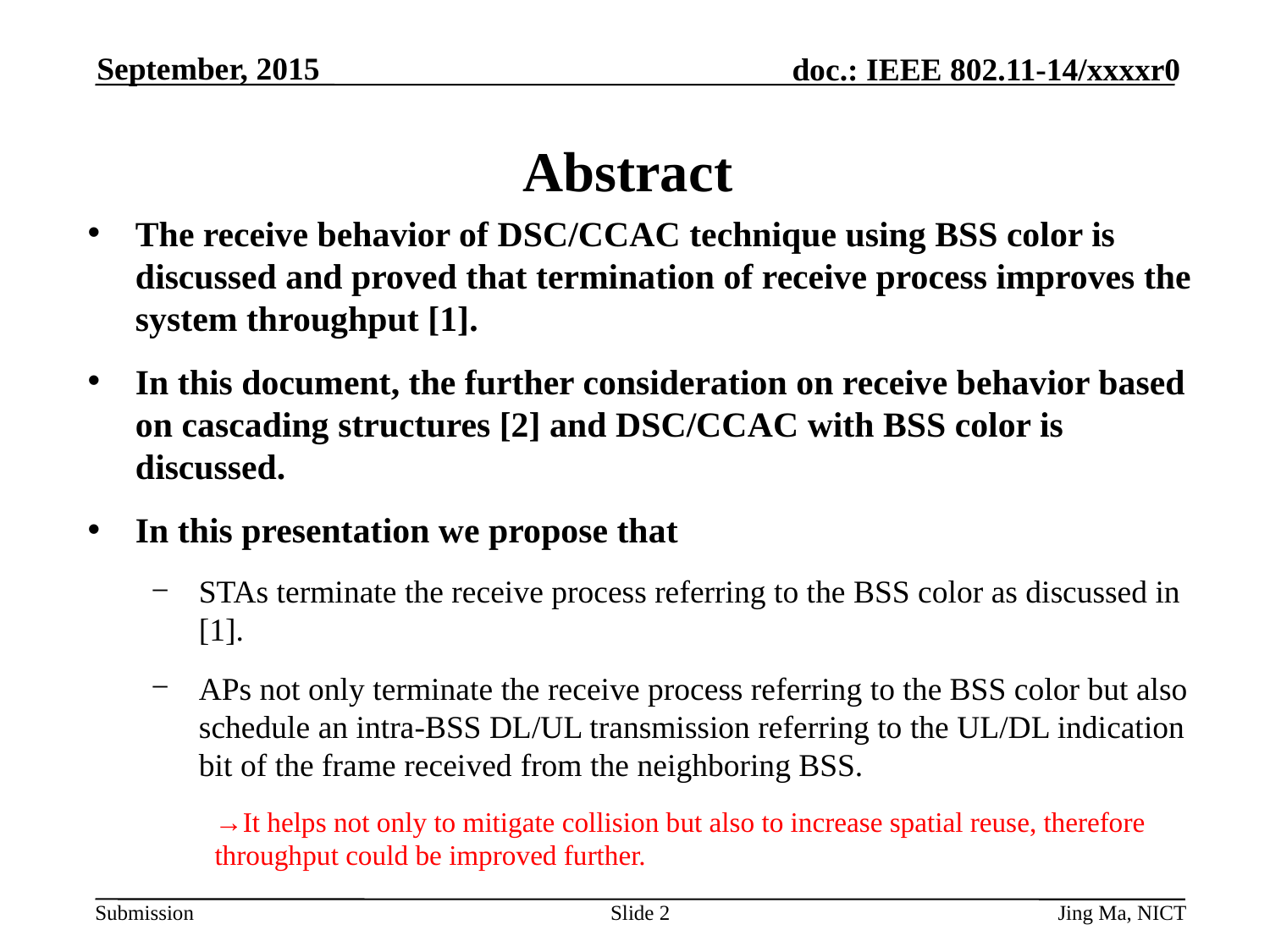

September, 2015
# Abstract
The receive behavior of DSC/CCAC technique using BSS color is discussed and proved that termination of receive process improves the system throughput [1].
In this document, the further consideration on receive behavior based on cascading structures [2] and DSC/CCAC with BSS color is discussed.
In this presentation we propose that
STAs terminate the receive process referring to the BSS color as discussed in [1].
APs not only terminate the receive process referring to the BSS color but also schedule an intra-BSS DL/UL transmission referring to the UL/DL indication bit of the frame received from the neighboring BSS.
→It helps not only to mitigate collision but also to increase spatial reuse, therefore throughput could be improved further.

Slide 2
Jing Ma, NICT